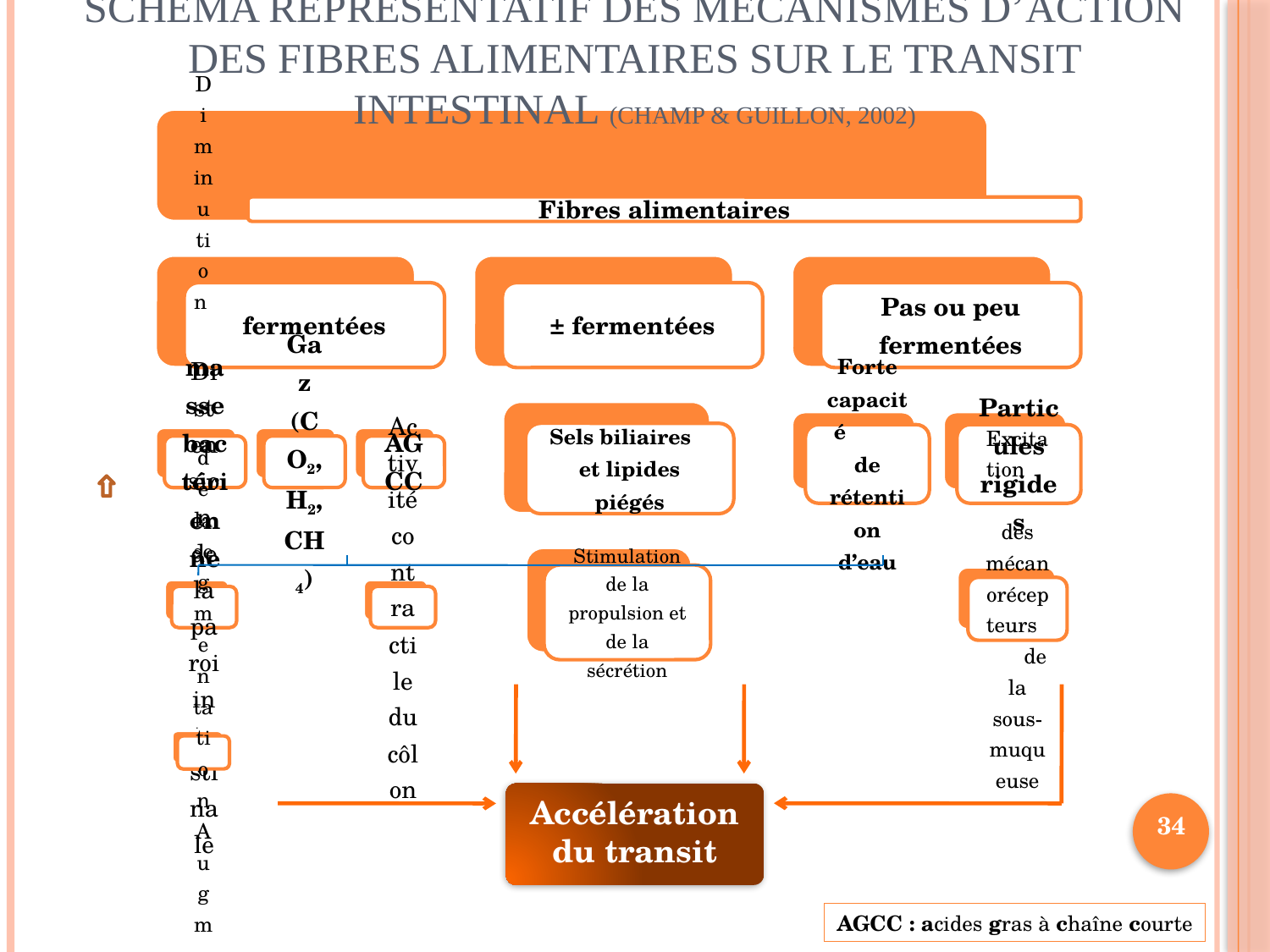

# Schéma représentatif des mécanismes d’action des fibres alimentaires sur le transit intestinal (Champ & Guillon, 2002)
Fibres alimentaires
fermentées
± fermentées
AGCC
Stimulation de la propulsion et de la sécrétion
types

Accélération du transit
34
AGCC : acides gras à chaîne courte